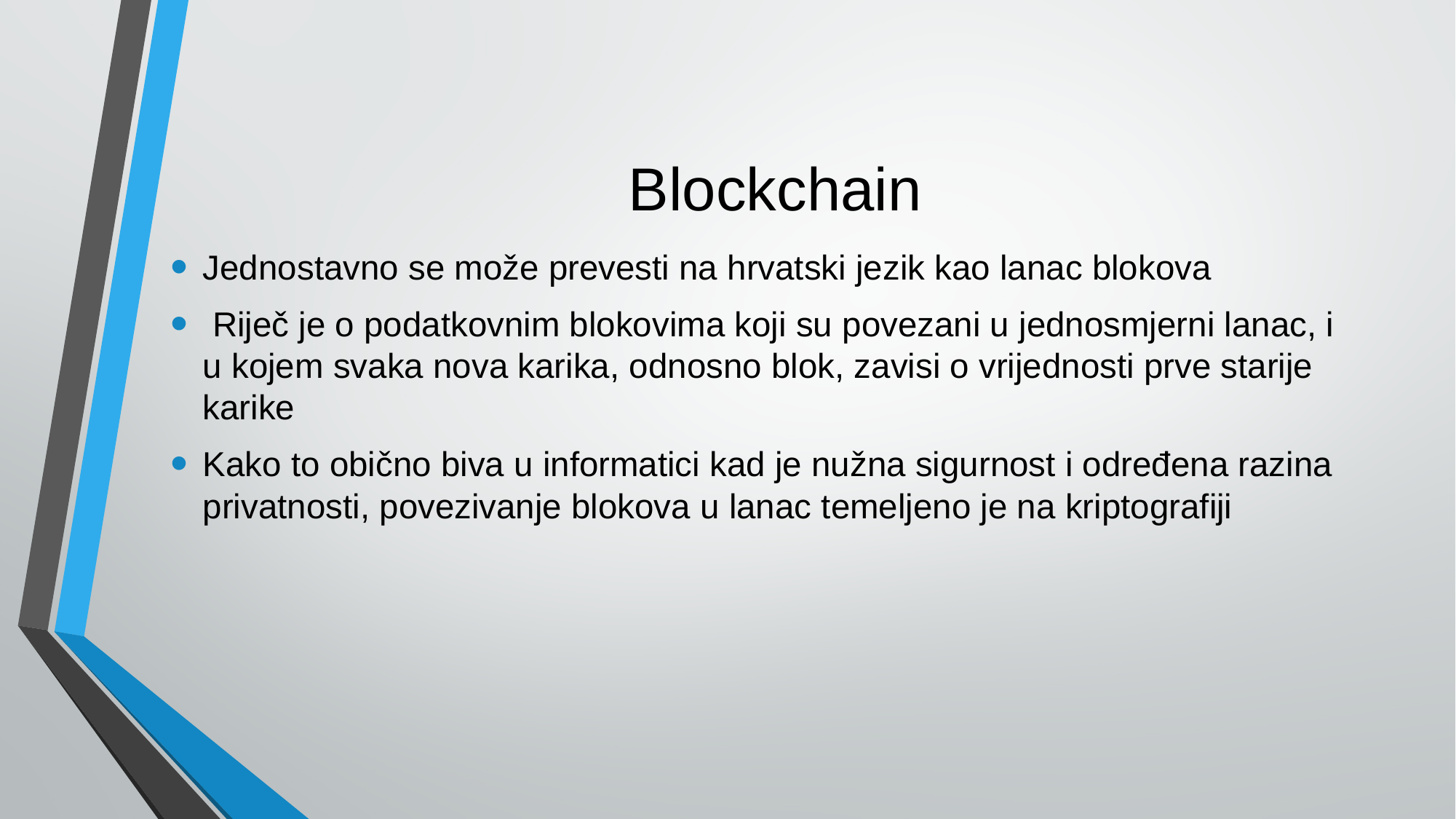

# Blockchain
Jednostavno se može prevesti na hrvatski jezik kao lanac blokova
 Riječ je o podatkovnim blokovima koji su povezani u jednosmjerni lanac, i u kojem svaka nova karika, odnosno blok, zavisi o vrijednosti prve starije karike
Kako to obično biva u informatici kad je nužna sigurnost i određena razina privatnosti, povezivanje blokova u lanac temeljeno je na kriptografiji